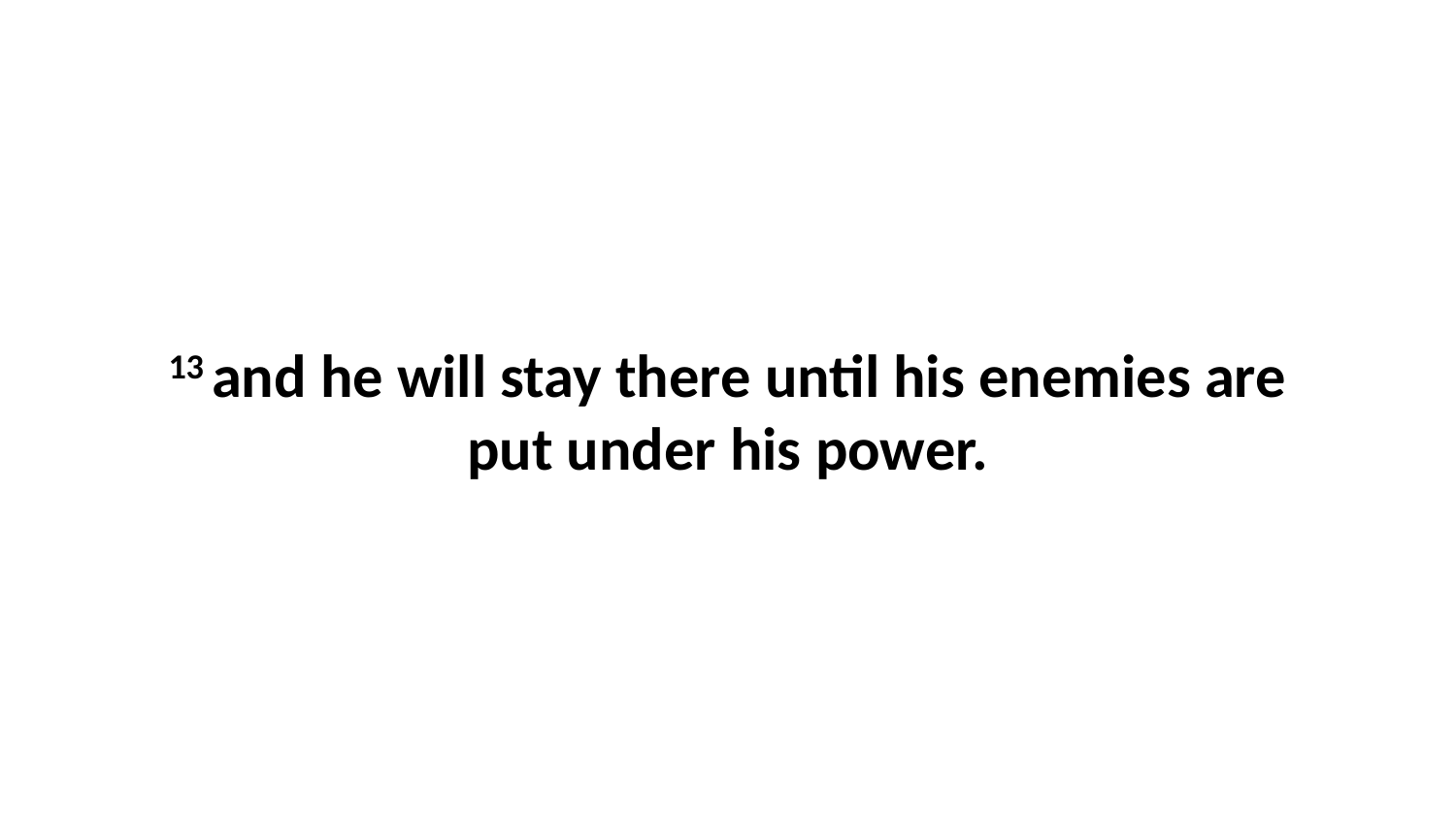

13 and he will stay there until his enemies are put under his power.